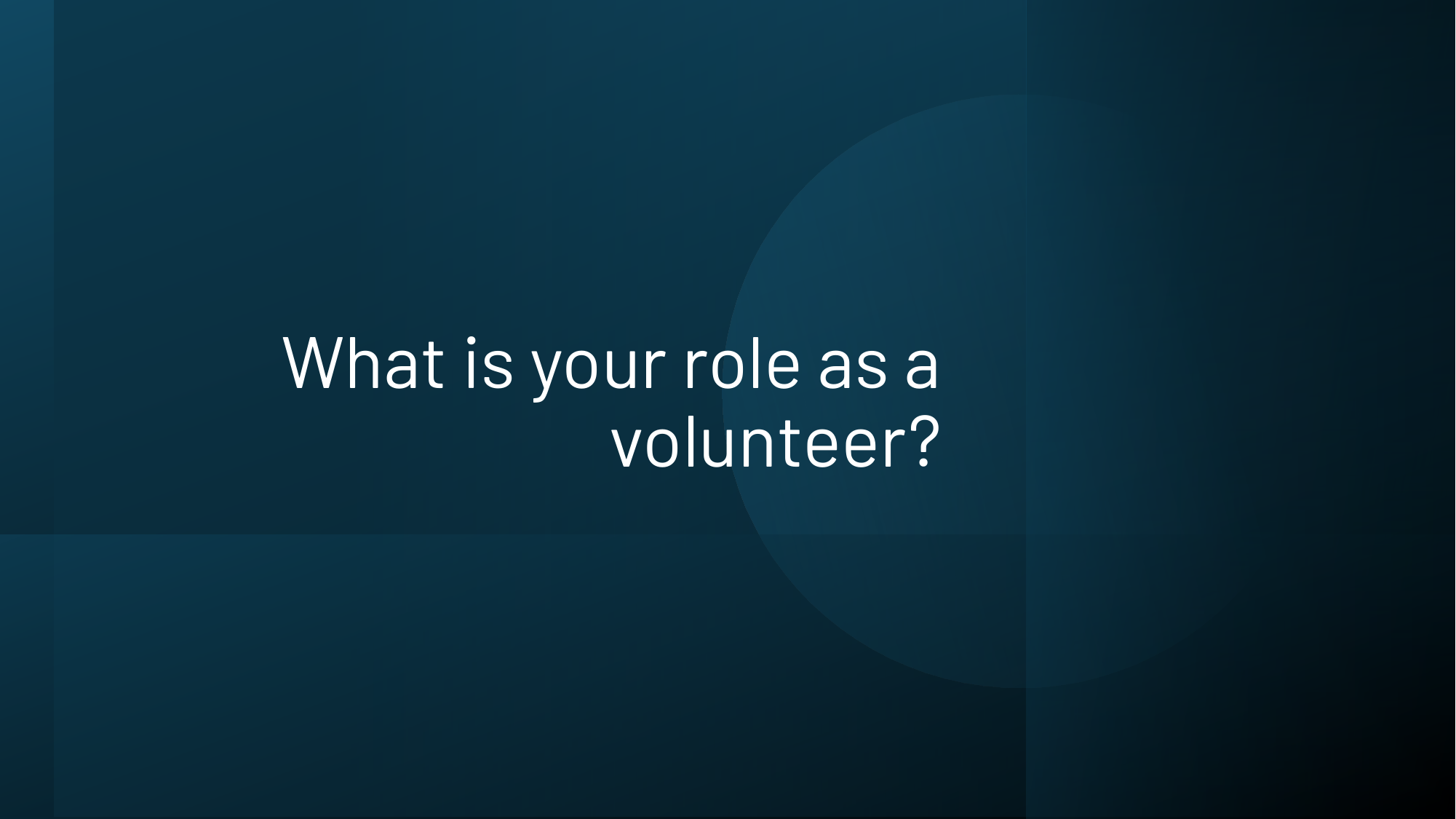

# What is your role as a volunteer?